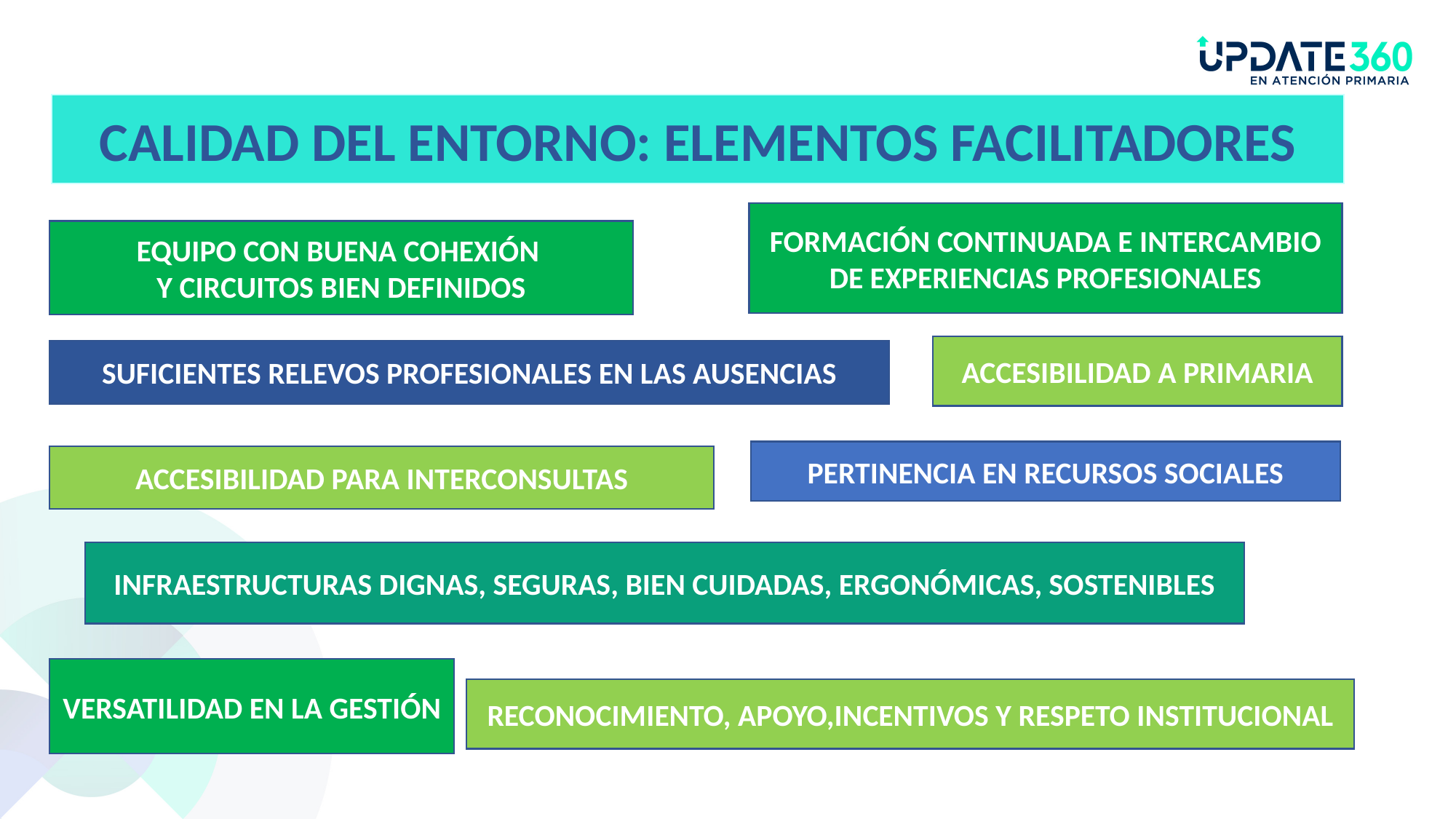

CALIDAD DEL ENTORNO: ELEMENTOS FACILITADORES
FORMACIÓN CONTINUADA E INTERCAMBIO DE EXPERIENCIAS PROFESIONALES
#
EQUIPO CON BUENA COHEXIÓN
Y CIRCUITOS BIEN DEFINIDOS
ACCESIBILIDAD A PRIMARIA
SUFICIENTES RELEVOS PROFESIONALES EN LAS AUSENCIAS
PERTINENCIA EN RECURSOS SOCIALES
ACCESIBILIDAD PARA INTERCONSULTAS
INFRAESTRUCTURAS DIGNAS, SEGURAS, BIEN CUIDADAS, ERGONÓMICAS, SOSTENIBLES
VERSATILIDAD EN LA GESTIÓN
RECONOCIMIENTO, APOYO,INCENTIVOS Y RESPETO INSTITUCIONAL